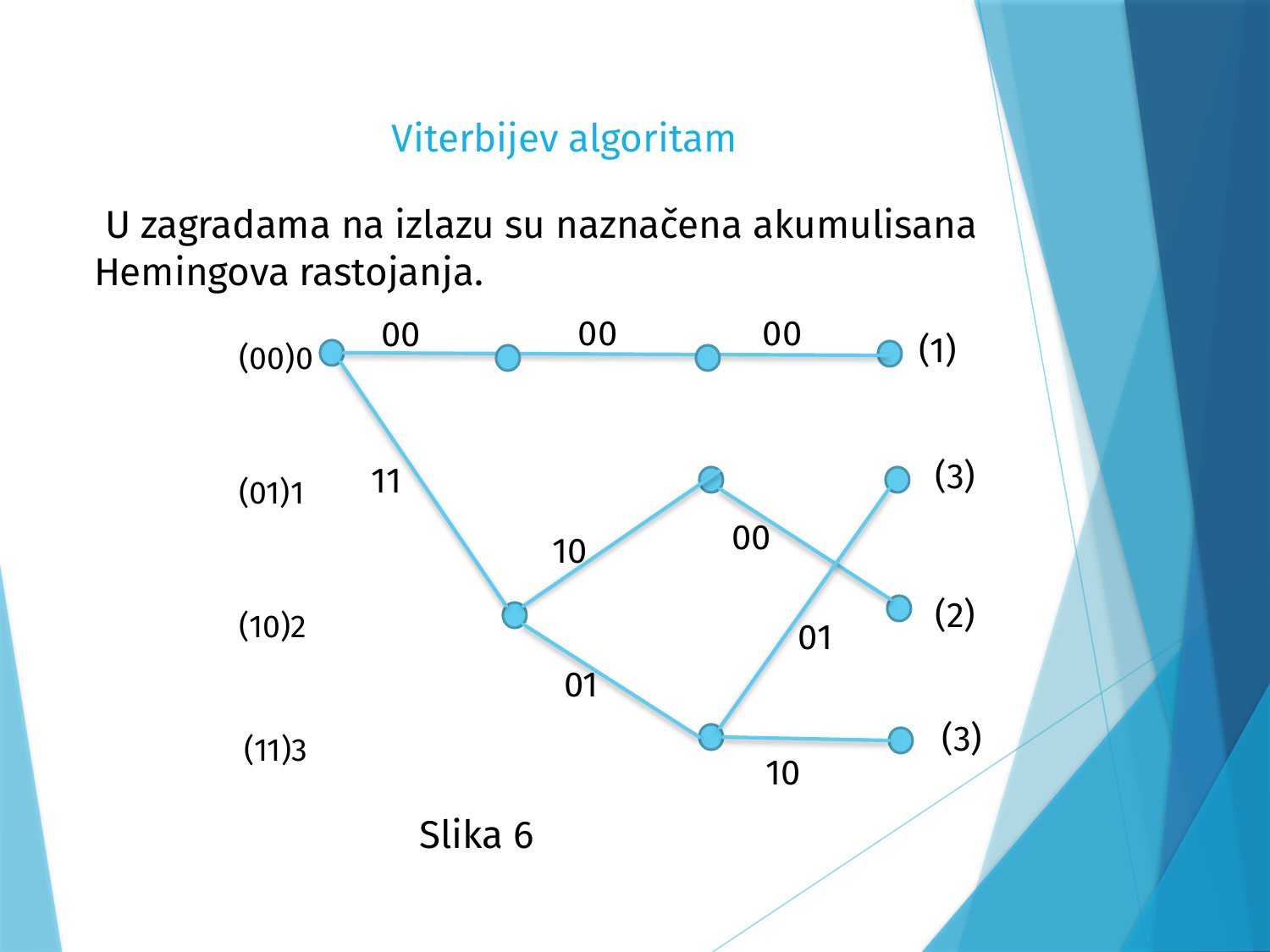

# U zagradama na izlazu su naznačena akumulisana Hemingova rastojanja. Slika 6 S
Viterbijev algoritam
00
00
00
(1)
(00)0

(3)
11
(01)1

00
10
(2)

(10)2

01
01
(3)
(11)3

10